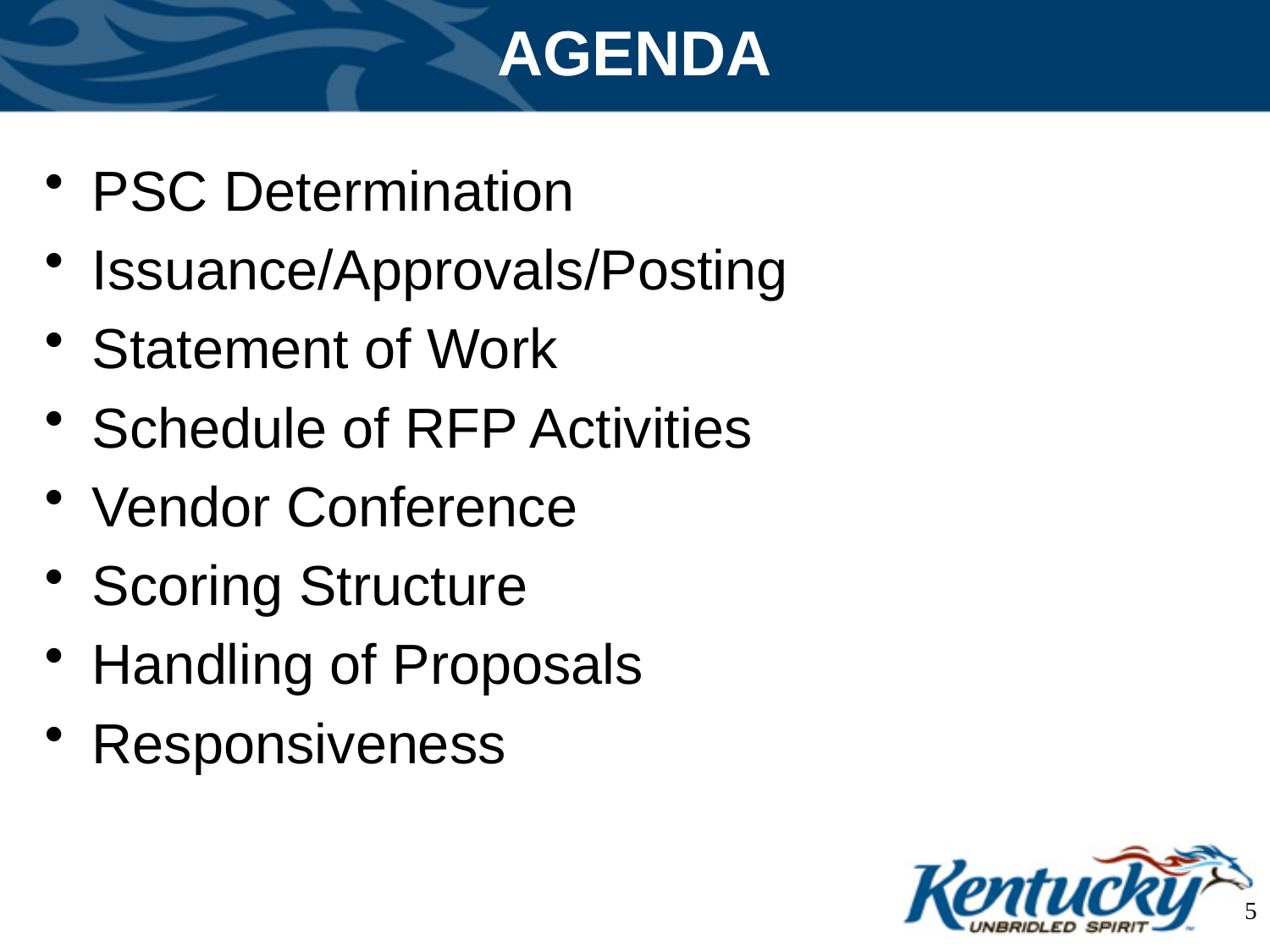

# AGENDA
PSC Determination
Issuance/Approvals/Posting
Statement of Work
Schedule of RFP Activities
Vendor Conference
Scoring Structure
Handling of Proposals
Responsiveness
5